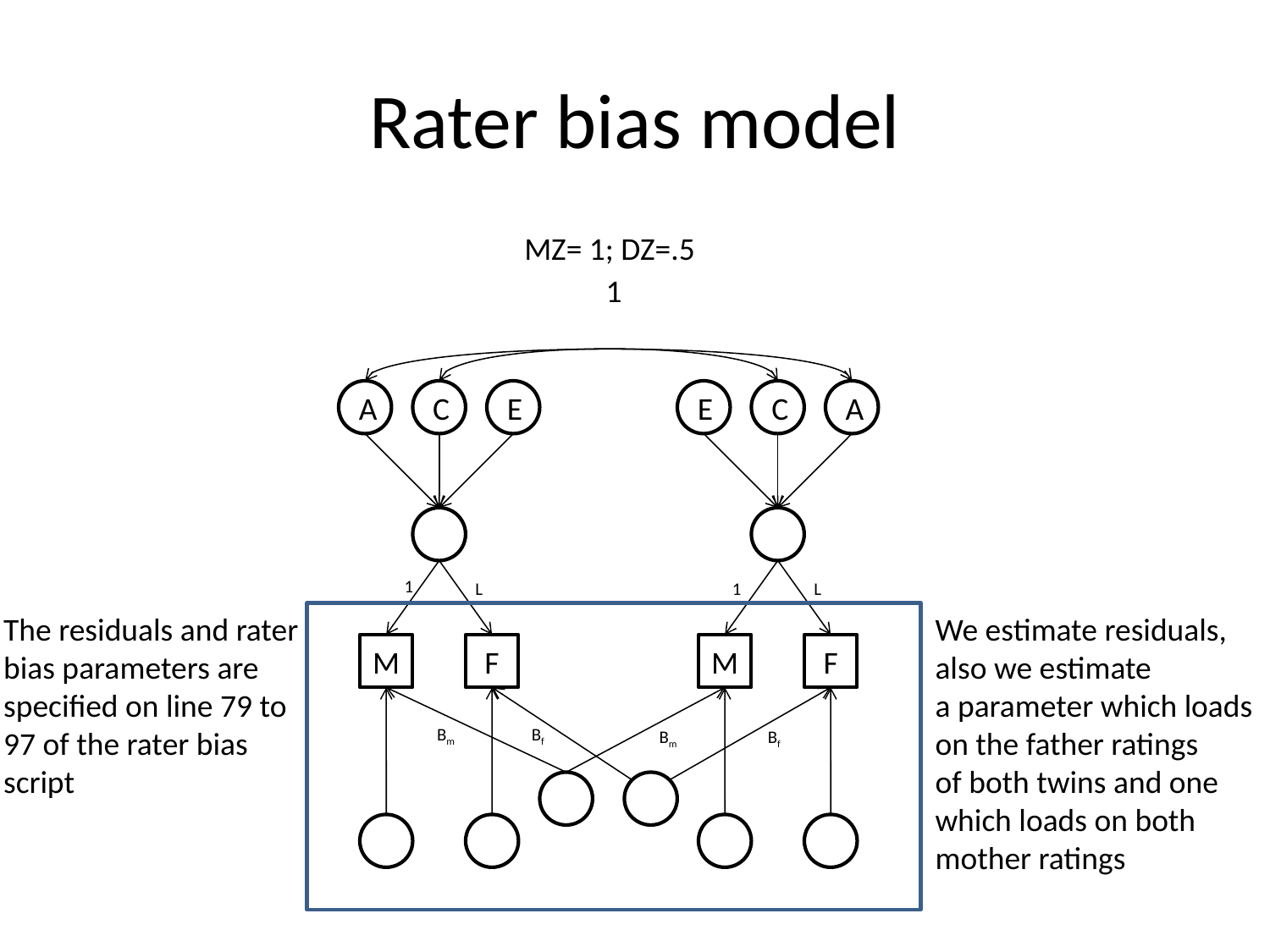

# Rater bias model
MZ= 1; DZ=.5
1
A
C
E
E
C
A

1
L
1
L
The residuals and rater
bias parameters are
specified on line 79 to
97 of the rater bias
script

We estimate residuals,
also we estimate
a parameter which loads
on the father ratings
of both twins and one
which loads on both
mother ratings
M
F
M
F
Bm
Bf
Bm
Bf